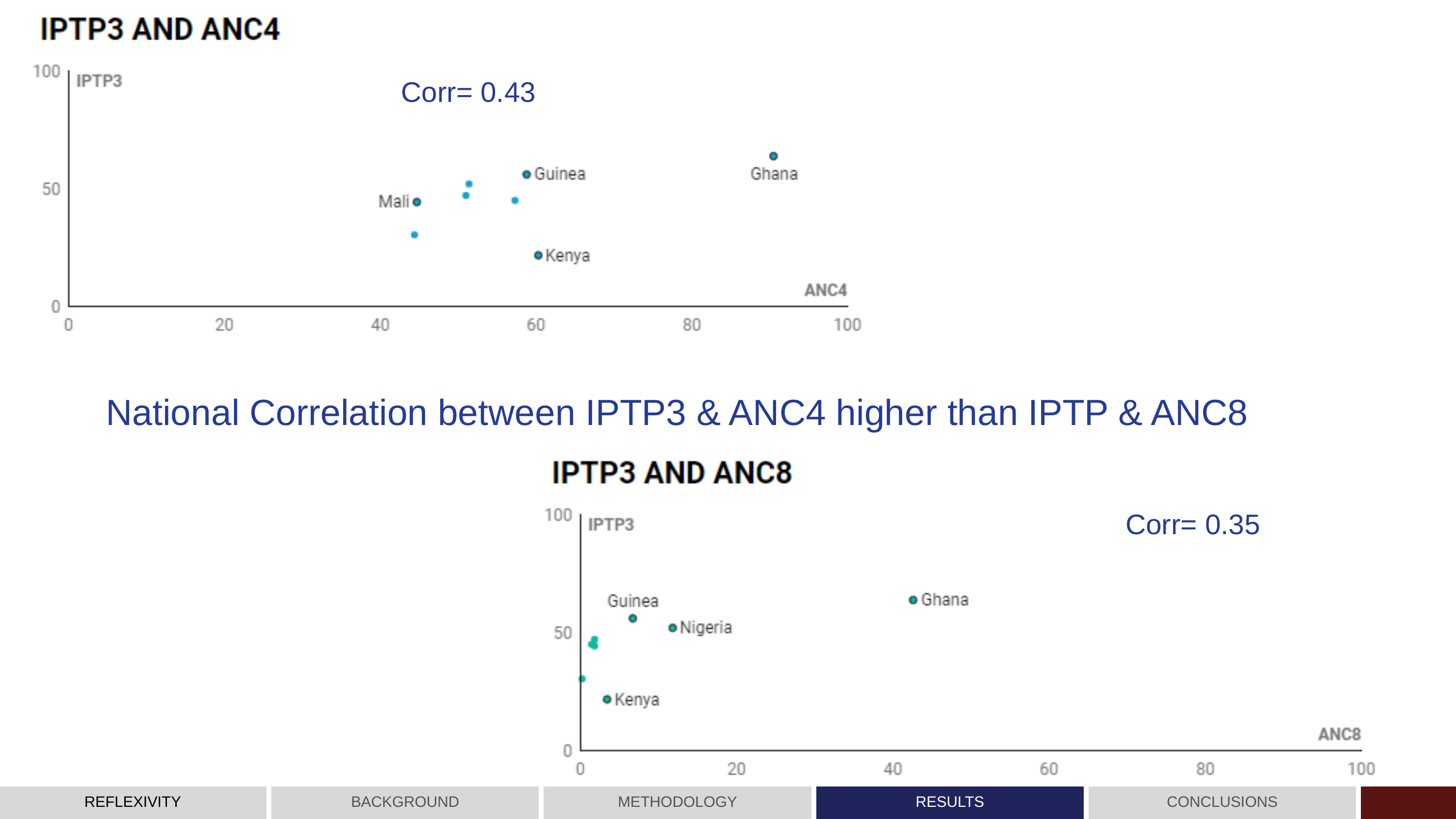

Corr= 0.43
National Correlation between IPTP3 & ANC4 higher than IPTP & ANC8

Corr= 0.35

REFLEXIVITY

BACKGROUND

METHODOLOGY

RESULTS

CONCLUSIONS